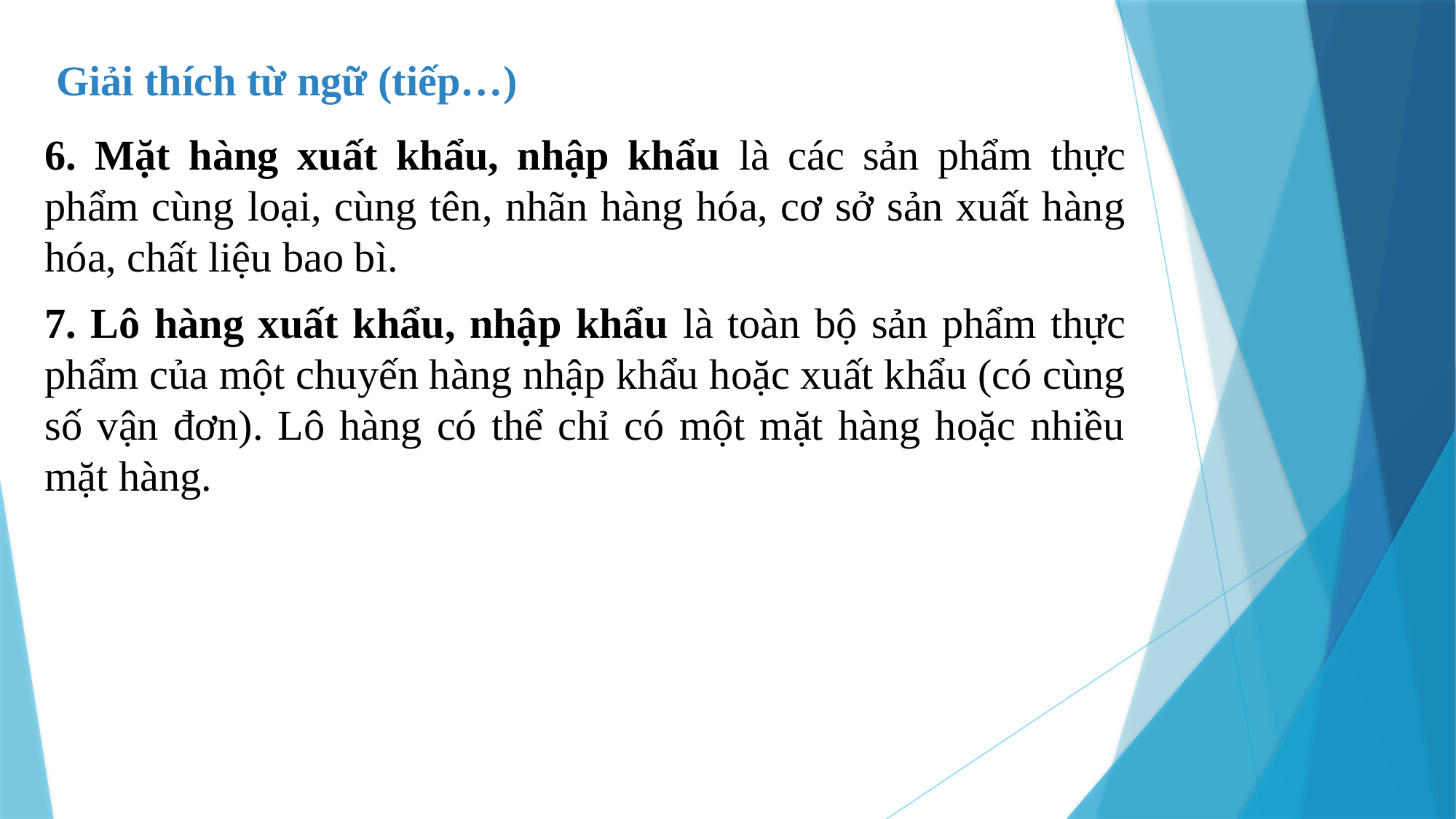

Giải thích từ ngữ (tiếp…)
6. Mặt hàng xuất khẩu, nhập khẩu là các sản phẩm thực phẩm cùng loại, cùng tên, nhãn hàng hóa, cơ sở sản xuất hàng hóa, chất liệu bao bì.
7. Lô hàng xuất khẩu, nhập khẩu là toàn bộ sản phẩm thực phẩm của một chuyến hàng nhập khẩu hoặc xuất khẩu (có cùng số vận đơn). Lô hàng có thể chỉ có một mặt hàng hoặc nhiều mặt hàng.